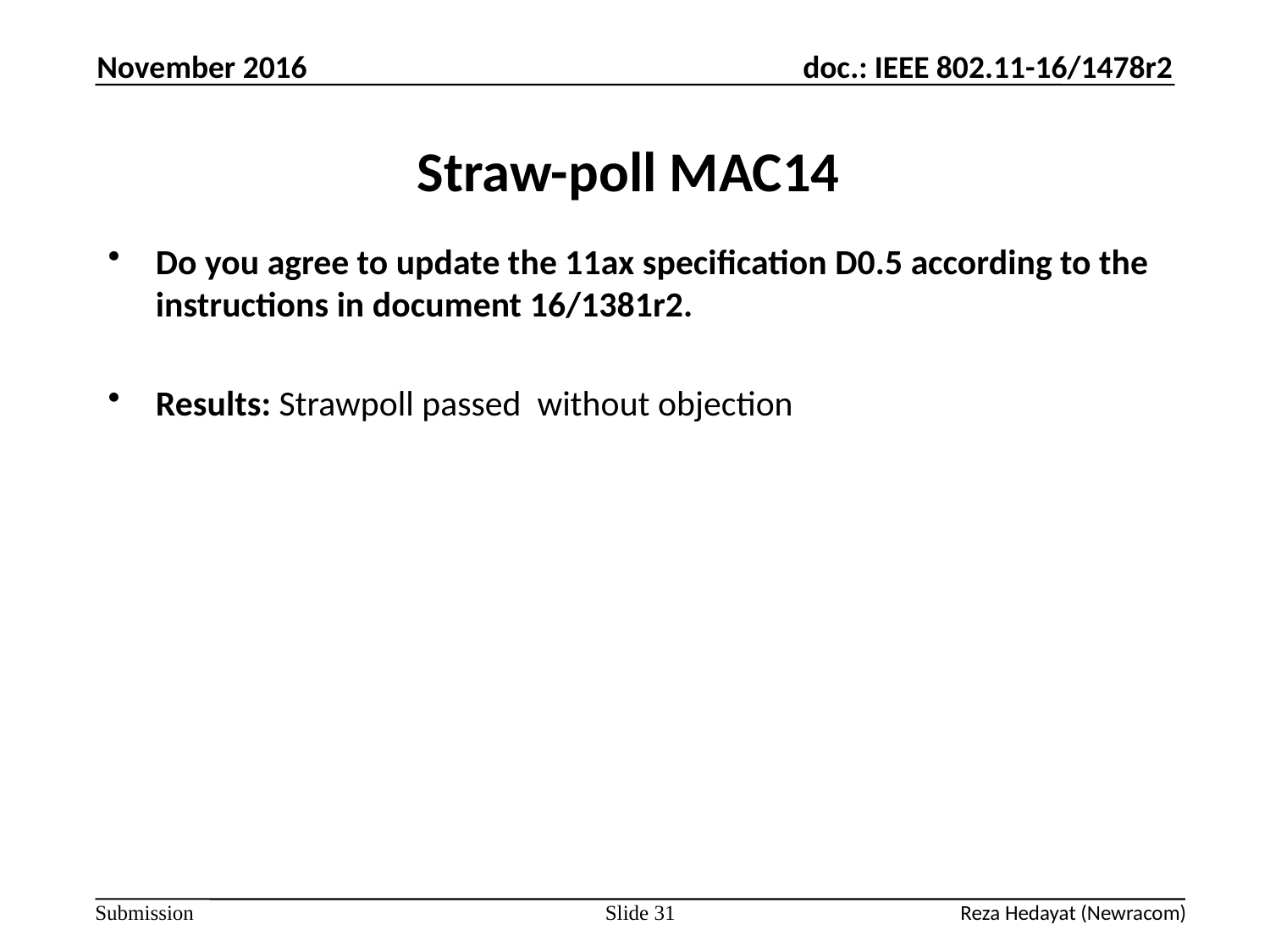

November 2016
# Straw-poll MAC14
Do you agree to update the 11ax specification D0.5 according to the instructions in document 16/1381r2.

Results: Strawpoll passed  without objection

Slide 31
Reza Hedayat (Newracom)